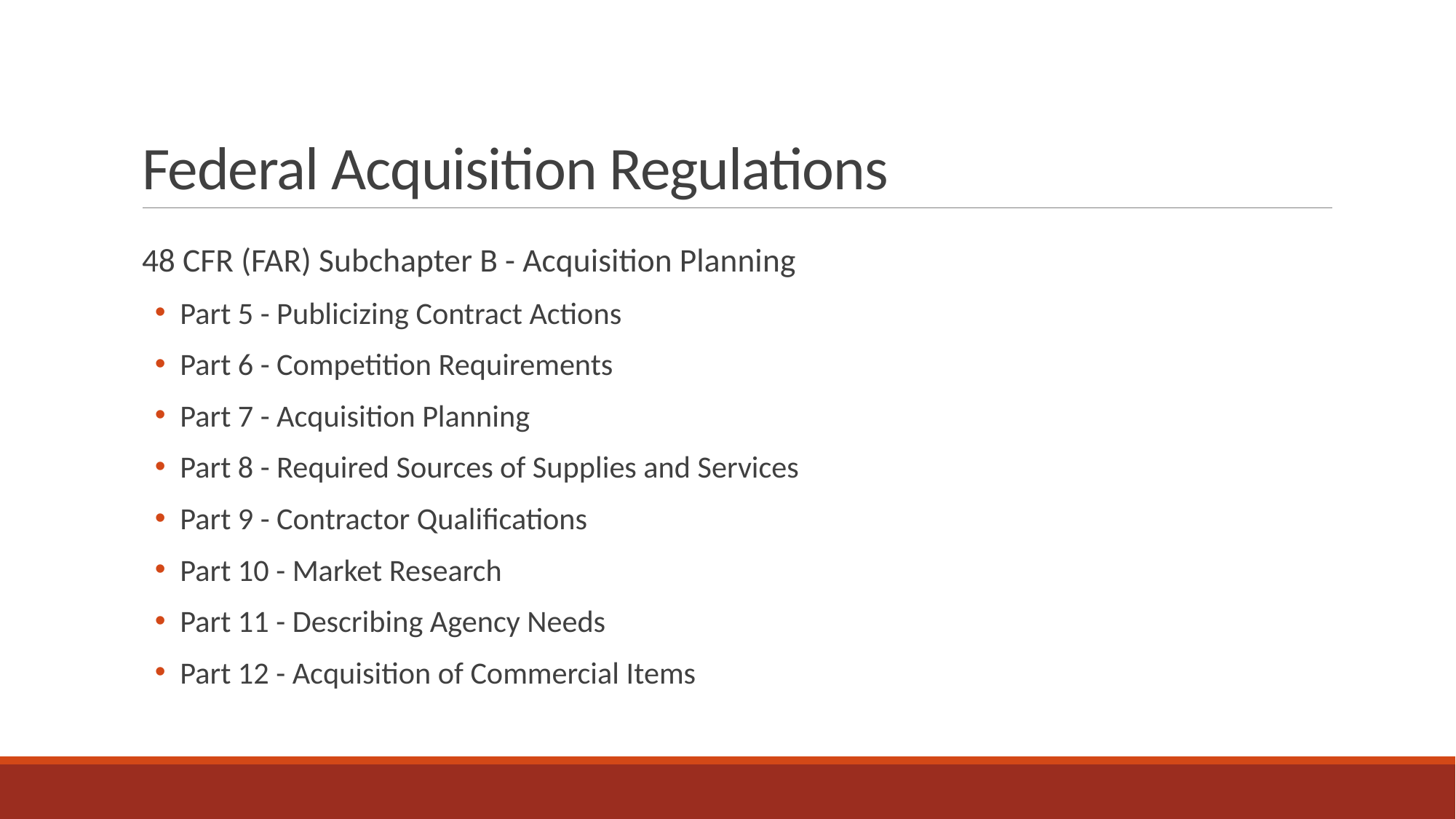

# Federal Acquisition Regulations
48 CFR (FAR) Subchapter B - Acquisition Planning
Part 5 - Publicizing Contract Actions
Part 6 - Competition Requirements
Part 7 - Acquisition Planning
Part 8 - Required Sources of Supplies and Services
Part 9 - Contractor Qualifications
Part 10 - Market Research
Part 11 - Describing Agency Needs
Part 12 - Acquisition of Commercial Items